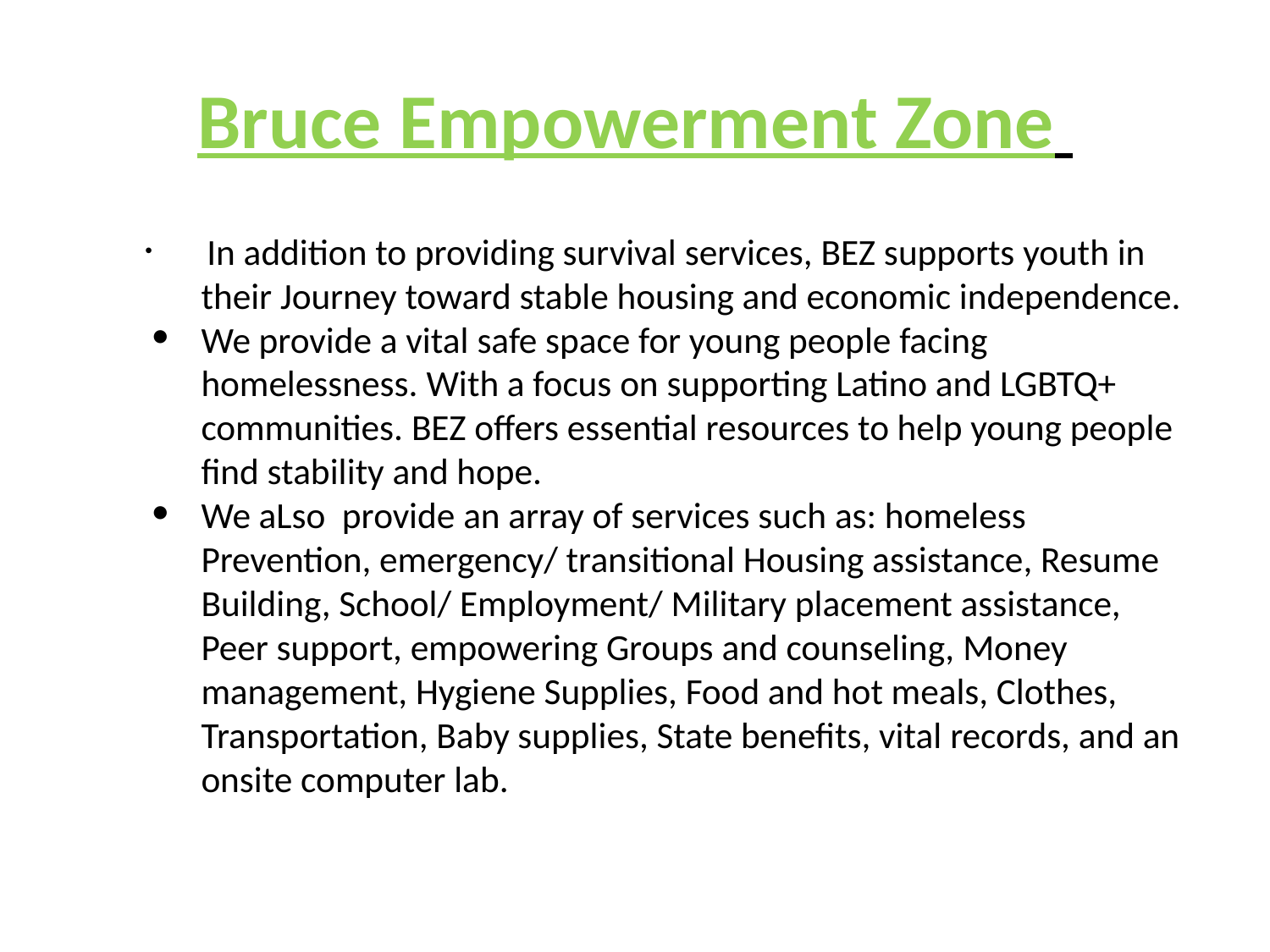

# Bruce Empowerment Zone
 In addition to providing survival services, BEZ supports youth in their Journey toward stable housing and economic independence.
We provide a vital safe space for young people facing homelessness. With a focus on supporting Latino and LGBTQ+ communities. BEZ offers essential resources to help young people find stability and hope.
We aLso  provide an array of services such as: homeless Prevention, emergency/ transitional Housing assistance, Resume Building, School/ Employment/ Military placement assistance, Peer support, empowering Groups and counseling, Money management, Hygiene Supplies, Food and hot meals, Clothes, Transportation, Baby supplies, State benefits, vital records, and an onsite computer lab.